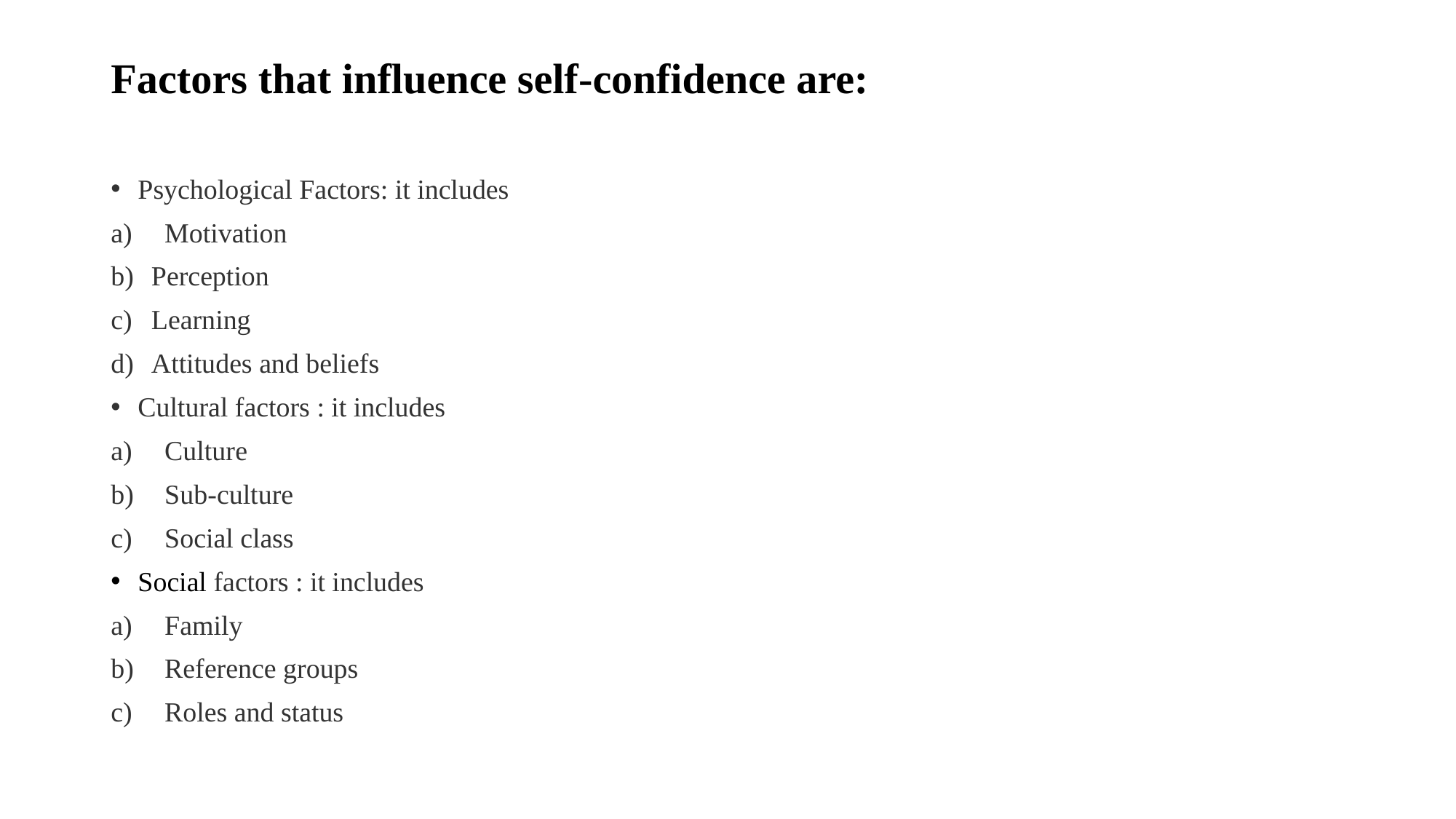

# Factors that influence self-confidence are:
Psychological Factors: it includes
Motivation
Perception
Learning
Attitudes and beliefs
Cultural factors : it includes
Culture
Sub-culture
Social class
Social factors : it includes
Family
Reference groups
Roles and status